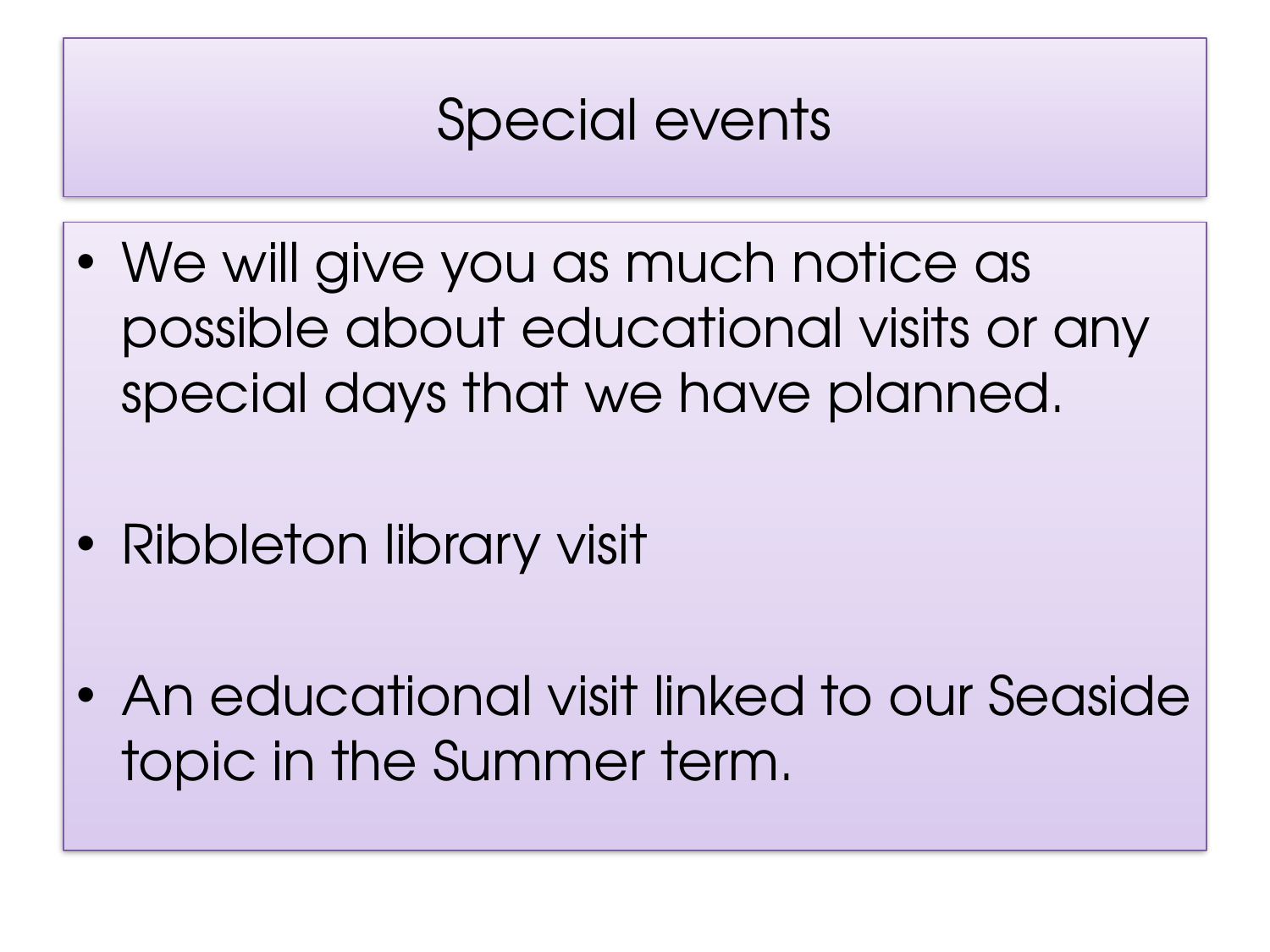

# Special events
We will give you as much notice as possible about educational visits or any special days that we have planned.

Ribbleton library visit

An educational visit linked to our Seaside topic in the Summer term.